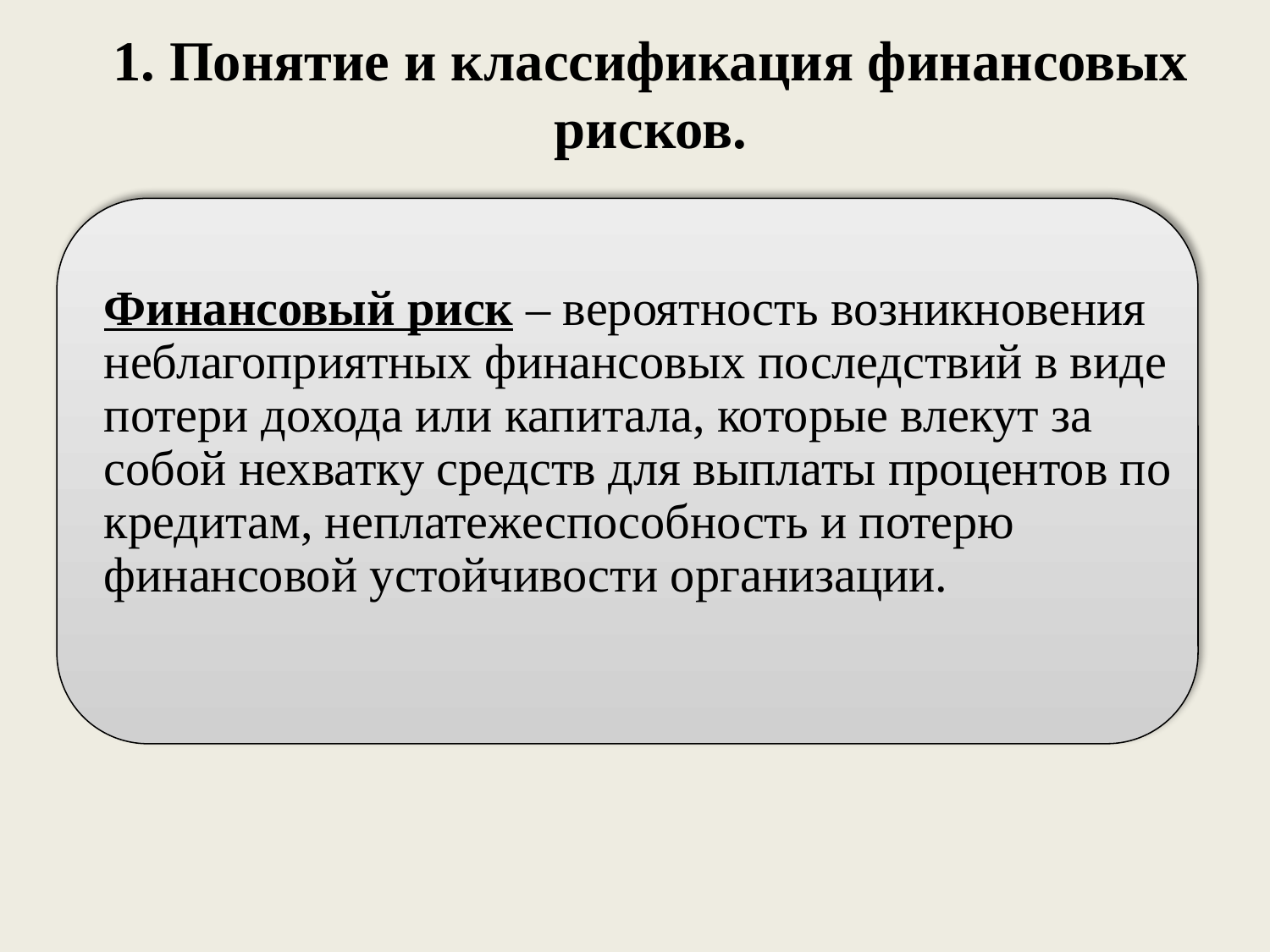

# 1. Понятие и классификация финансовых рисков.

Финансовый риск – вероятность возникновения неблагоприятных финансовых последствий в виде потери дохода или капитала, которые влекут за собой нехватку средств для выплаты процентов по кредитам, неплатежеспособность и потерю финансовой устойчивости организации.